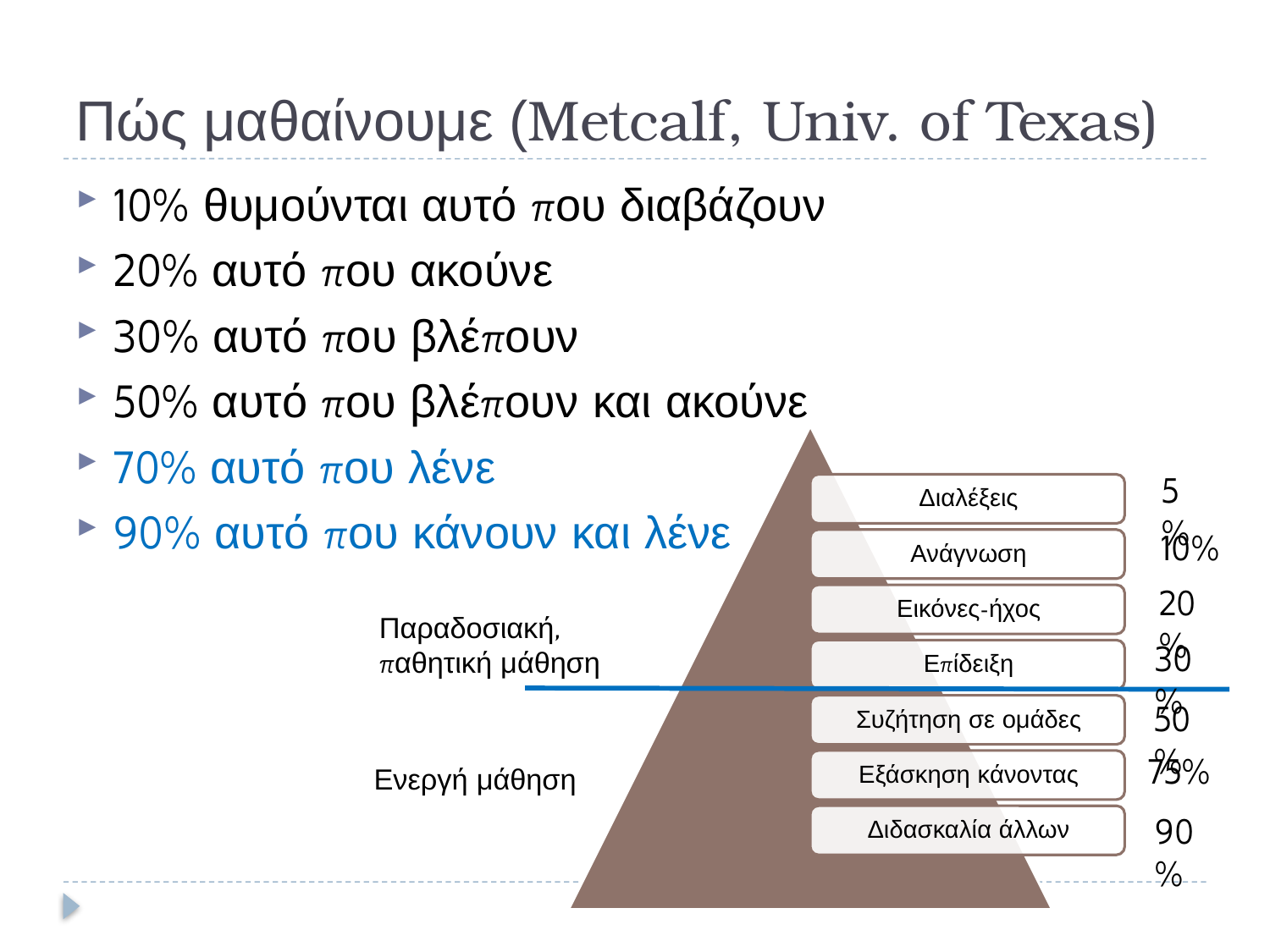

# Πώς μαθαίνουμε (Metcalf, Univ. of Texas)
10% θυμούνται αυτό που διαβάζουν
20% αυτό που ακούνε
30% αυτό που βλέπουν
50% αυτό που βλέπουν και ακούνε
70% αυτό που λένε
90% αυτό που κάνουν και λένε
Διαλέξεις
Ανάγνωση
Εικόνες-ήχος
Επίδειξη
Συζήτηση σε ομάδες
Εξάσκηση κάνοντας
Διδασκαλία άλλων
5%
10%
20%
Παραδοσιακή,
παθητική μάθηση
30%
50%
75%
Ενεργή μάθηση
90%